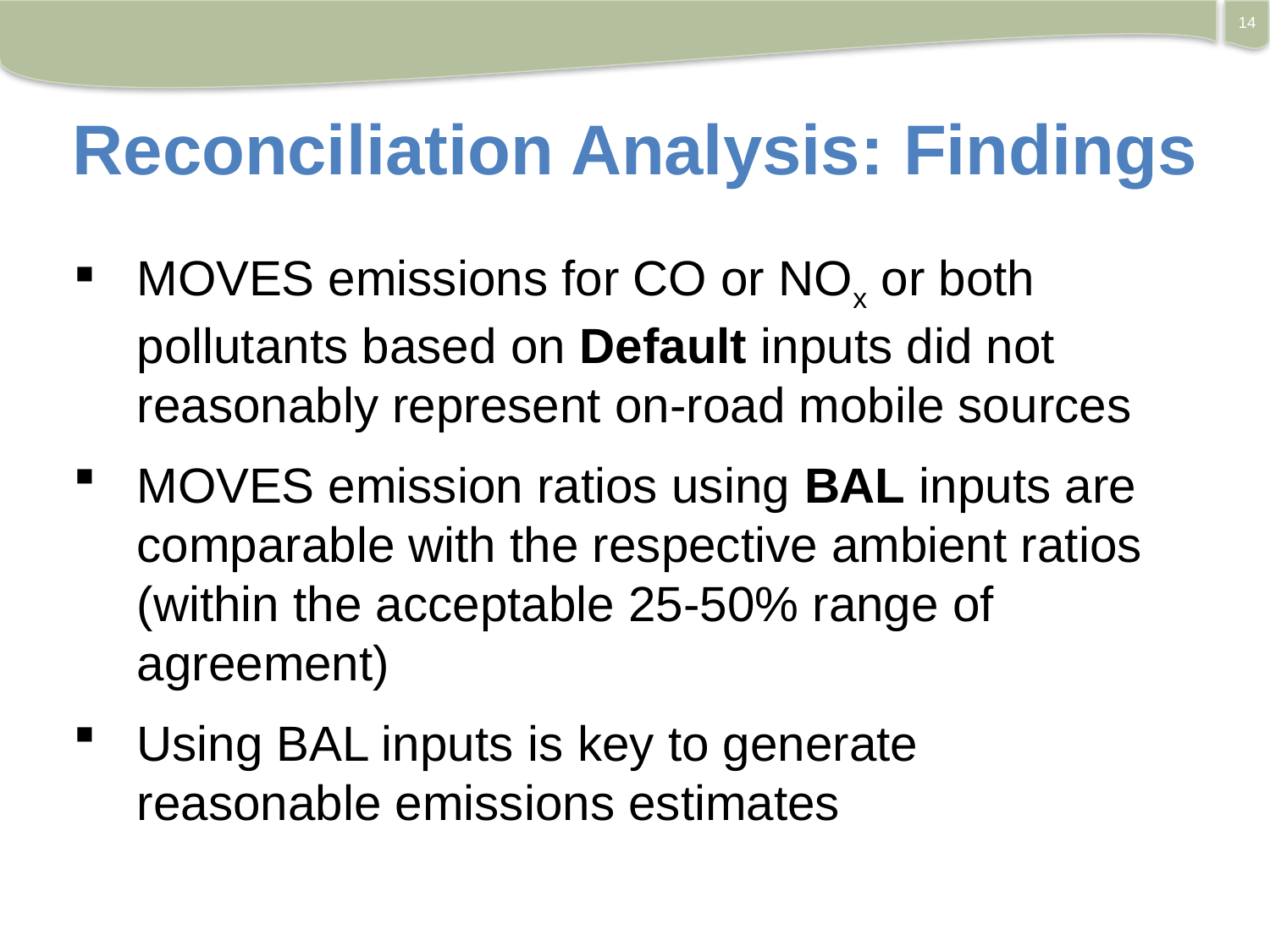

14
# Reconciliation Analysis: Findings
MOVES emissions for CO or NOx or both pollutants based on Default inputs did not reasonably represent on-road mobile sources
MOVES emission ratios using BAL inputs are comparable with the respective ambient ratios (within the acceptable 25-50% range of agreement)
Using BAL inputs is key to generate reasonable emissions estimates